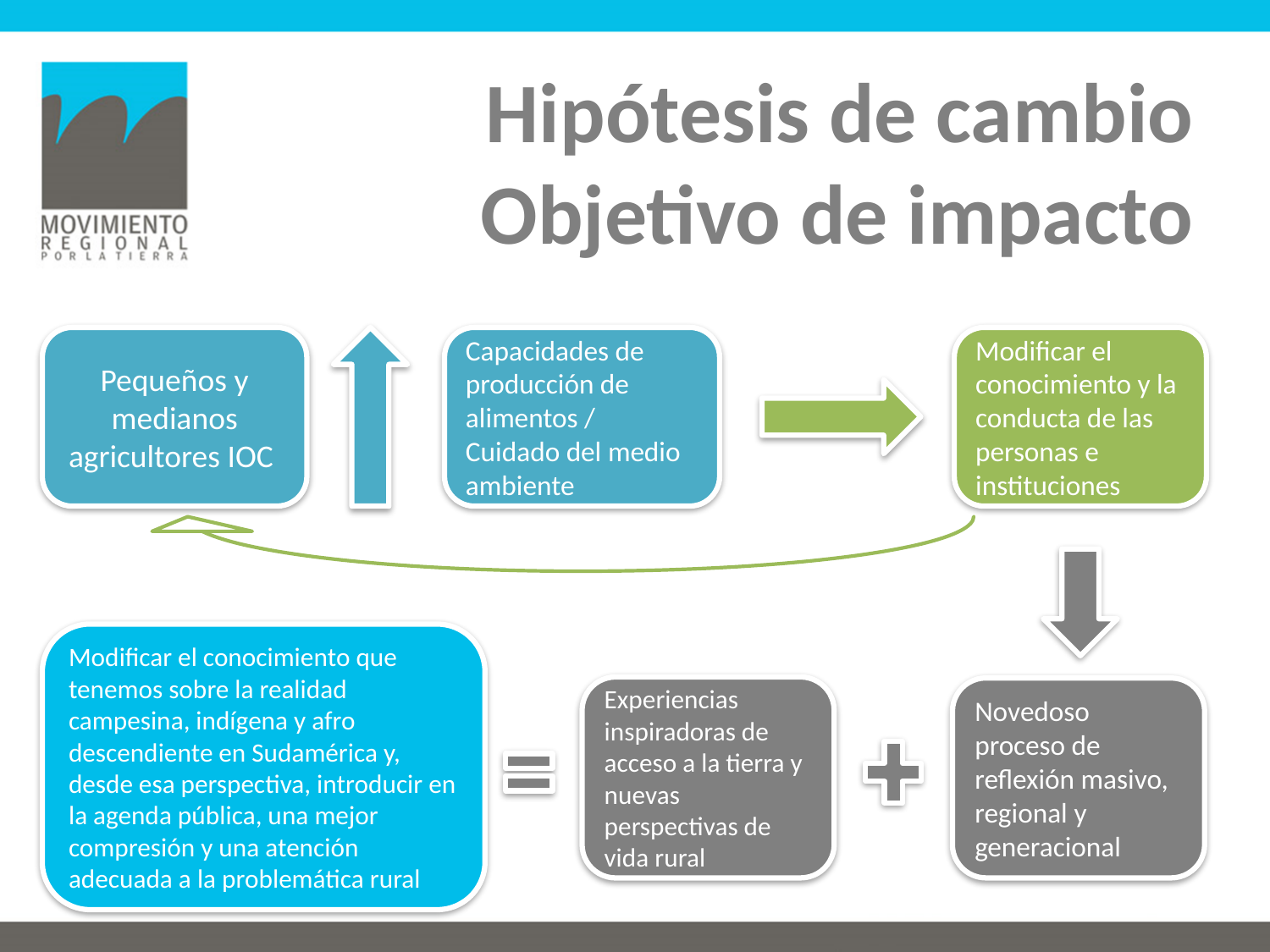

# Hipótesis de cambio Objetivo de impacto
Pequeños y medianos agricultores IOC

Capacidades de producción de alimentos /
Cuidado del medio ambiente
Modificar el conocimiento y la conducta de las personas e instituciones

Modificar el conocimiento que tenemos sobre la realidad campesina, indígena y afro descendiente en Sudamérica y, desde esa perspectiva, introducir en la agenda pública, una mejor compresión y una atención adecuada a la problemática rural
Experiencias inspiradoras de acceso a la tierra y nuevas perspectivas de vida rural
Novedoso proceso de reflexión masivo, regional y generacional